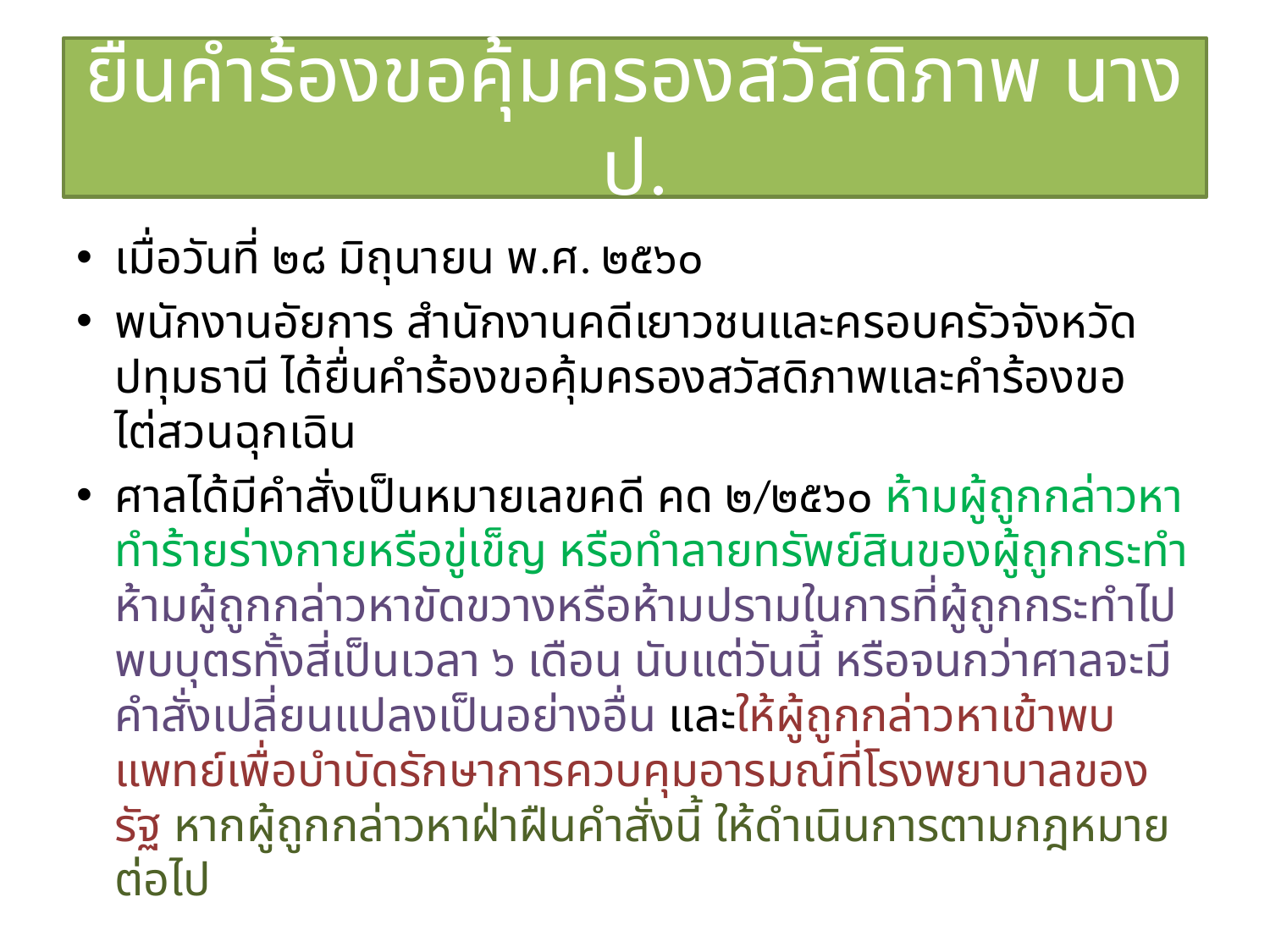

# ยื่นคำร้องขอคุ้มครองสวัสดิภาพ นาง ป.
เมื่อวันที่ ๒๘ มิถุนายน พ.ศ. ๒๕๖๐
พนักงานอัยการ สำนักงานคดีเยาวชนและครอบครัวจังหวัดปทุมธานี ได้ยื่นคำร้องขอคุ้มครองสวัสดิภาพและคำร้องขอไต่สวนฉุกเฉิน
ศาลได้มีคำสั่งเป็นหมายเลขคดี คด ๒/๒๕๖๐ ห้ามผู้ถูกกล่าวหาทำร้ายร่างกายหรือขู่เข็ญ หรือทำลายทรัพย์สินของผู้ถูกกระทำ ห้ามผู้ถูกกล่าวหาขัดขวางหรือห้ามปรามในการที่ผู้ถูกกระทำไปพบบุตรทั้งสี่เป็นเวลา ๖ เดือน นับแต่วันนี้ หรือจนกว่าศาลจะมีคำสั่งเปลี่ยนแปลงเป็นอย่างอื่น และให้ผู้ถูกกล่าวหาเข้าพบแพทย์เพื่อบำบัดรักษาการควบคุมอารมณ์ที่โรงพยาบาลของรัฐ หากผู้ถูกกล่าวหาฝ่าฝืนคำสั่งนี้ ให้ดำเนินการตามกฎหมายต่อไป